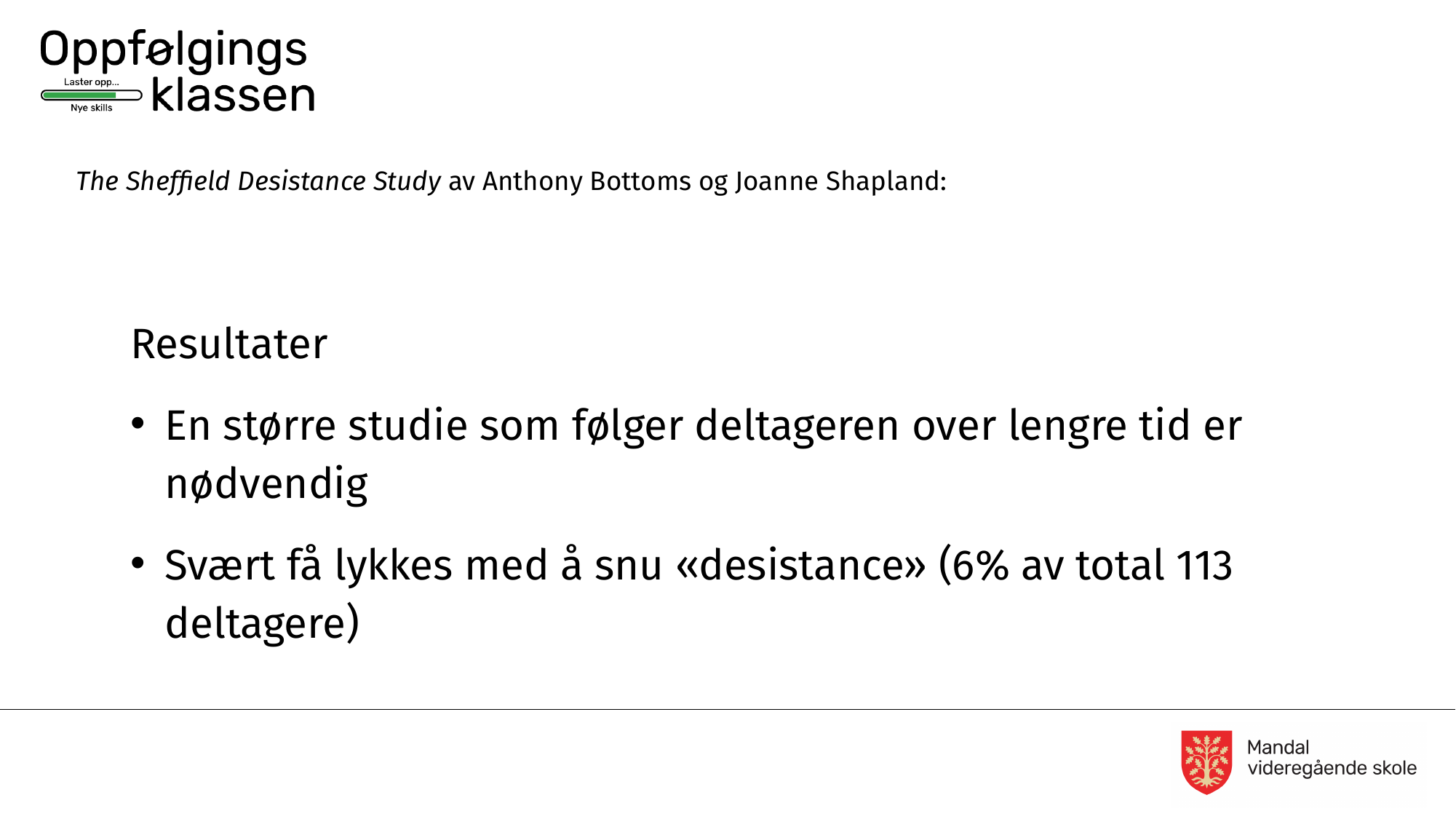

# The Sheffield Desistance Study av Anthony Bottoms og Joanne Shapland:

Resultater
En større studie som følger deltageren over lengre tid er nødvendig
Svært få lykkes med å snu «desistance» (6% av total 113 deltagere)